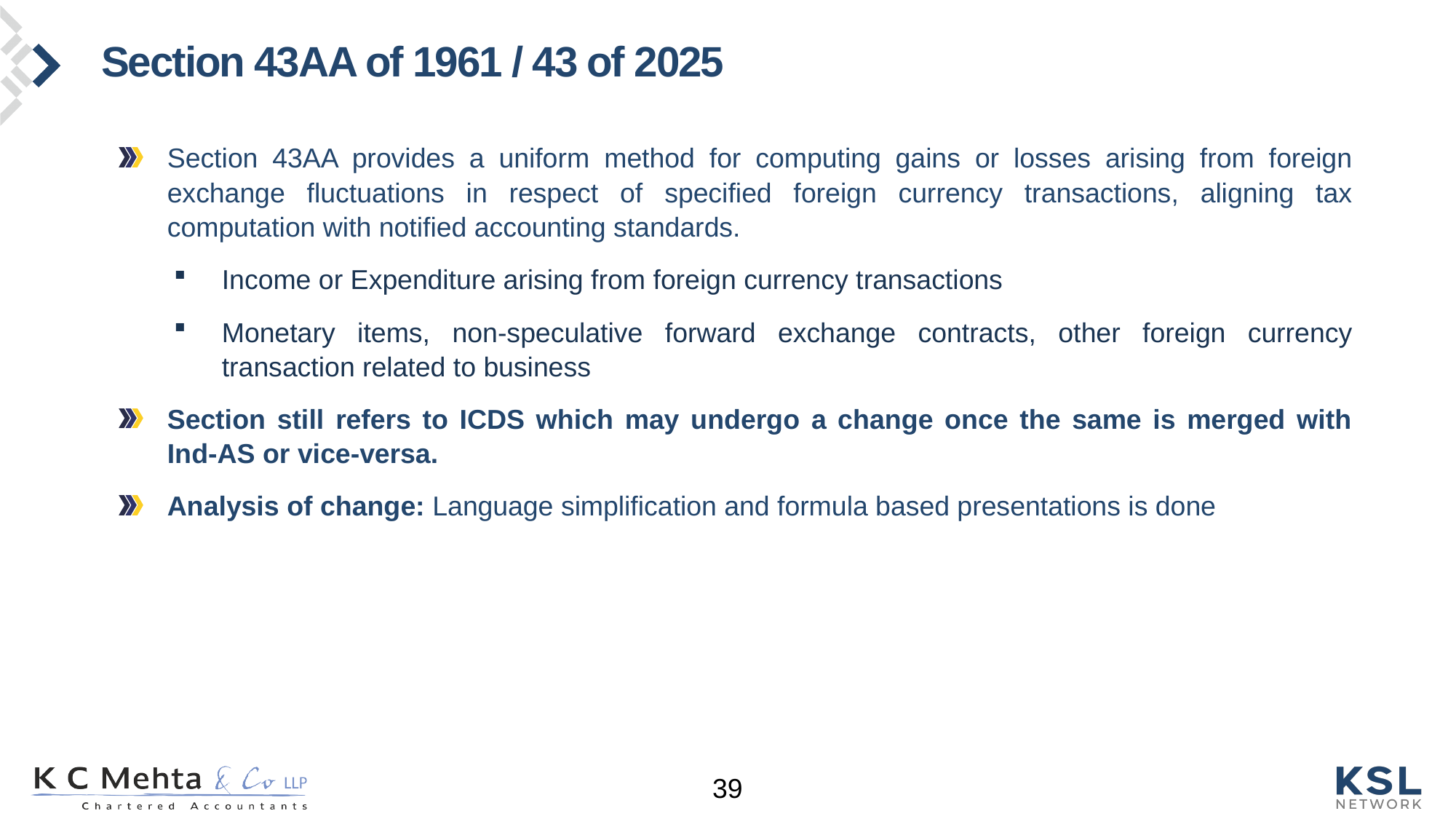

# Section 43AA of 1961 / 43 of 2025
Section 43AA provides a uniform method for computing gains or losses arising from foreign exchange fluctuations in respect of specified foreign currency transactions, aligning tax computation with notified accounting standards.
Income or Expenditure arising from foreign currency transactions
Monetary items, non-speculative forward exchange contracts, other foreign currency transaction related to business
Section still refers to ICDS which may undergo a change once the same is merged with Ind-AS or vice-versa.
Analysis of change: Language simplification and formula based presentations is done
39